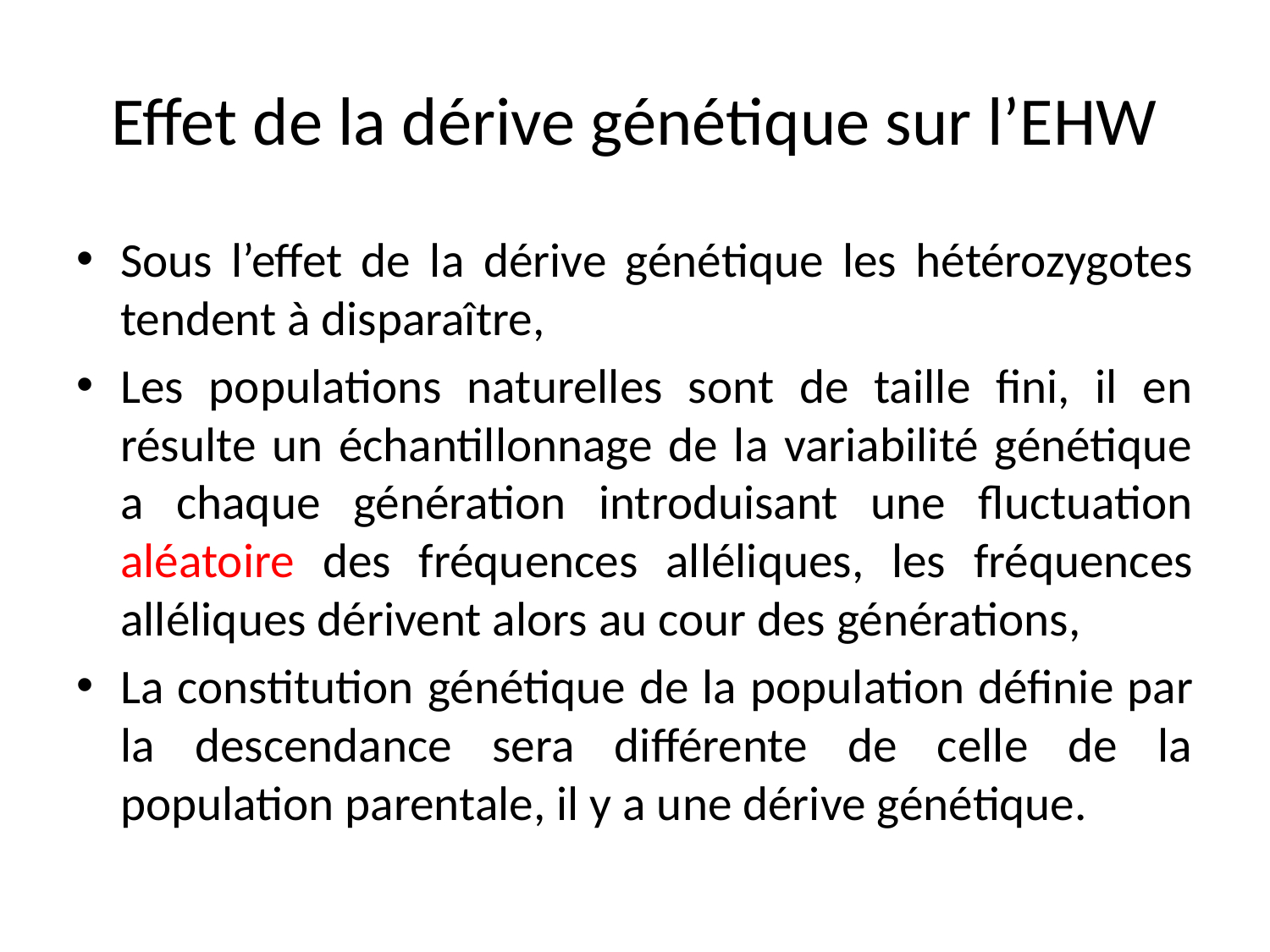

# Effet de la dérive génétique sur l’EHW
Sous l’effet de la dérive génétique les hétérozygotes tendent à disparaître,
Les populations naturelles sont de taille fini, il en résulte un échantillonnage de la variabilité génétique a chaque génération introduisant une fluctuation aléatoire des fréquences alléliques, les fréquences alléliques dérivent alors au cour des générations,
La constitution génétique de la population définie par la descendance sera différente de celle de la population parentale, il y a une dérive génétique.